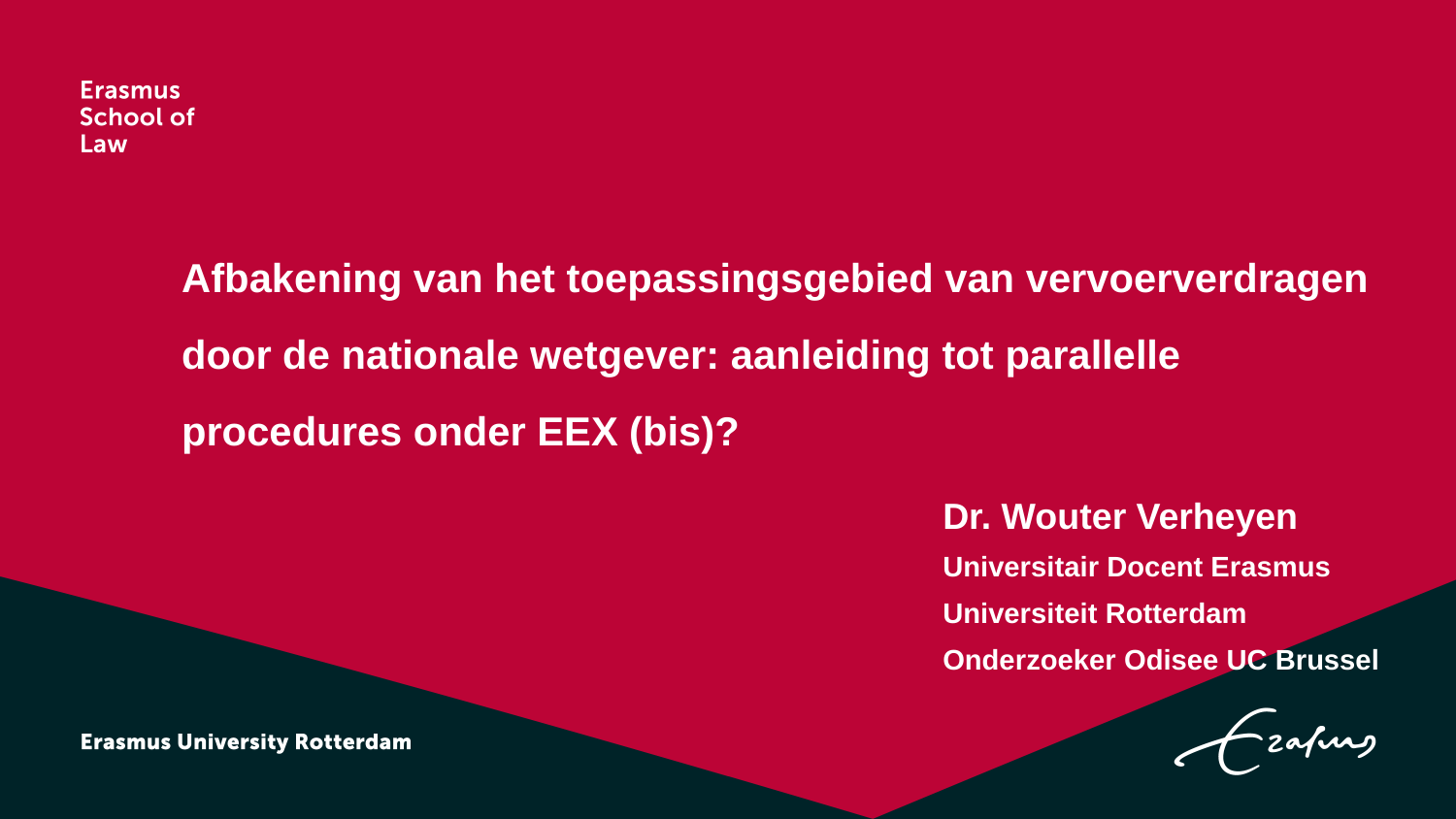

# Afbakening van het toepassingsgebied van vervoerverdragen door de nationale wetgever: aanleiding tot parallelle procedures onder EEX (bis)?
Dr. Wouter Verheyen
Universitair Docent Erasmus Universiteit Rotterdam
Onderzoeker Odisee UC Brussel